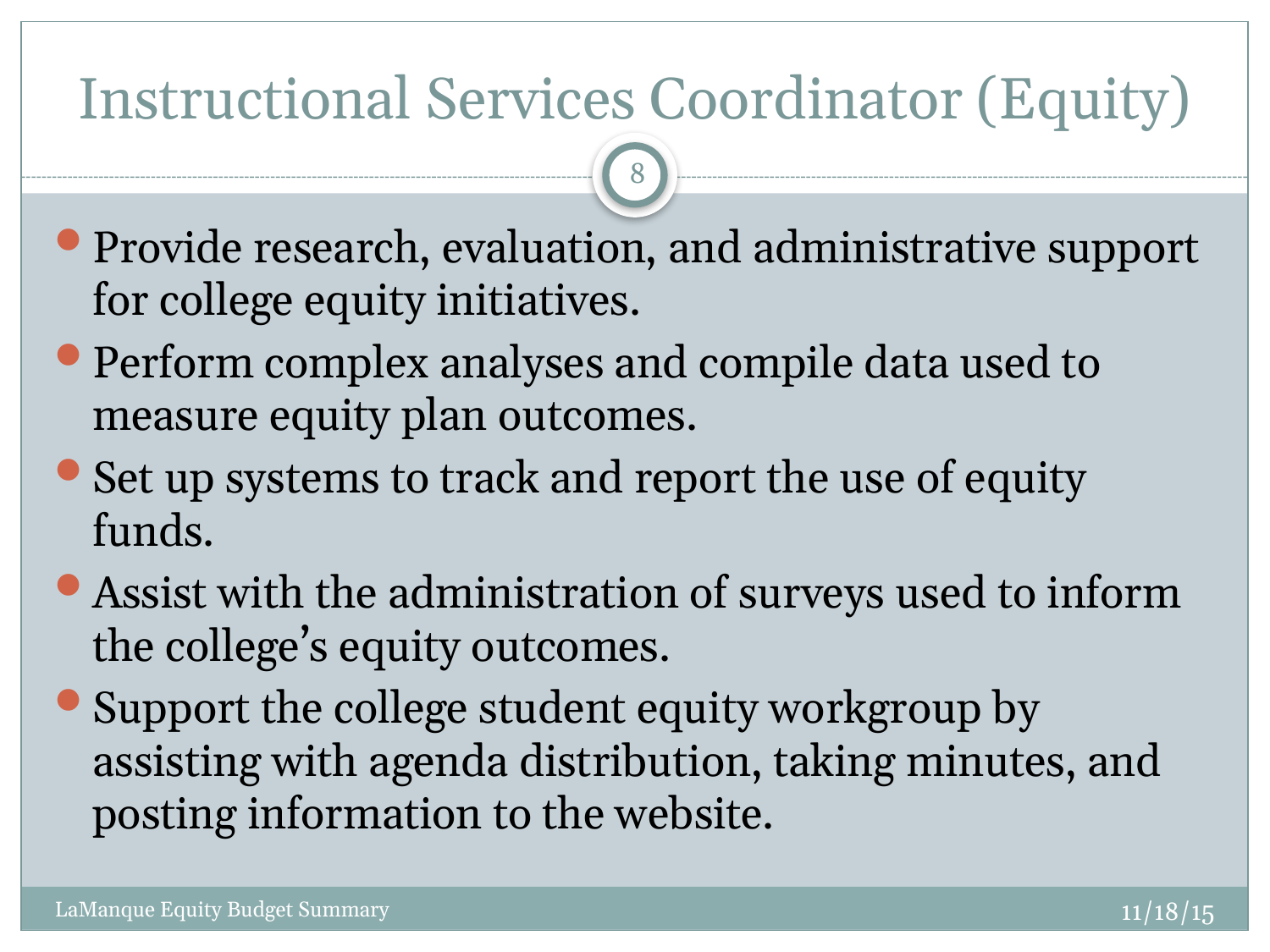

# Instructional Services Coordinator (Equity)
8
Provide research, evaluation, and administrative support for college equity initiatives.
Perform complex analyses and compile data used to measure equity plan outcomes.
Set up systems to track and report the use of equity funds.
Assist with the administration of surveys used to inform the college’s equity outcomes.
Support the college student equity workgroup by assisting with agenda distribution, taking minutes, and posting information to the website.
11/18/15
LaManque Equity Budget Summary